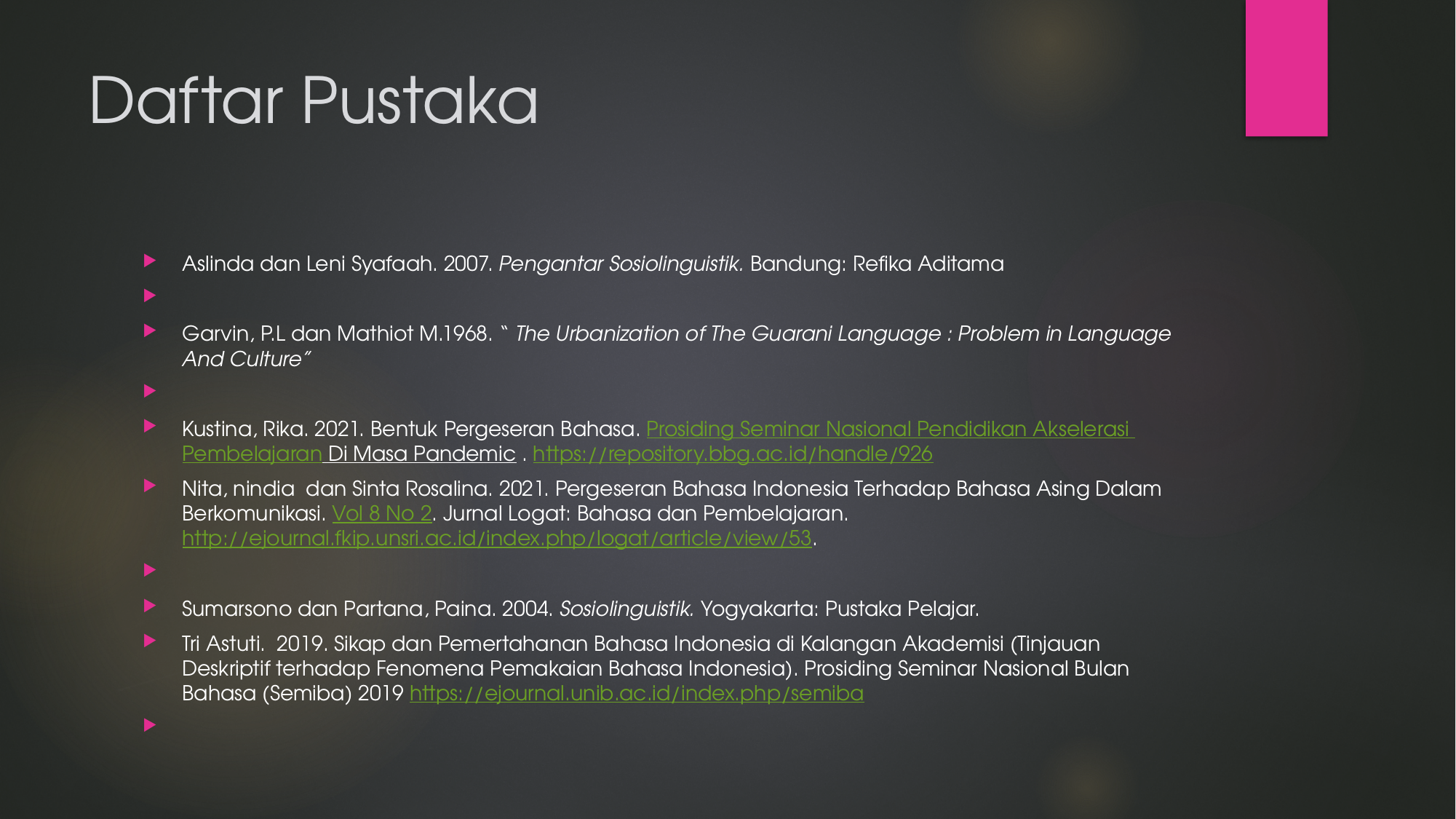

# Daftar Pustaka
Aslinda dan Leni Syafaah. 2007. Pengantar Sosiolinguistik. Bandung: Refika Aditama

Garvin, P.L dan Mathiot M.1968. “ The Urbanization of The Guarani Language : Problem in Language And Culture”

Kustina, Rika. 2021. Bentuk Pergeseran Bahasa. Prosiding Seminar Nasional Pendidikan Akselerasi Pembelajaran Di Masa Pandemic . https://repository.bbg.ac.id/handle/926
Nita, nindia  dan Sinta Rosalina. 2021. Pergeseran Bahasa Indonesia Terhadap Bahasa Asing Dalam Berkomunikasi. Vol 8 No 2. Jurnal Logat: Bahasa dan Pembelajaran. http://ejournal.fkip.unsri.ac.id/index.php/logat/article/view/53.

Sumarsono dan Partana, Paina. 2004. Sosiolinguistik. Yogyakarta: Pustaka Pelajar.
Tri Astuti.  2019. Sikap dan Pemertahanan Bahasa Indonesia di Kalangan Akademisi (Tinjauan Deskriptif terhadap Fenomena Pemakaian Bahasa Indonesia). Prosiding Seminar Nasional Bulan Bahasa (Semiba) 2019 https://ejournal.unib.ac.id/index.php/semiba